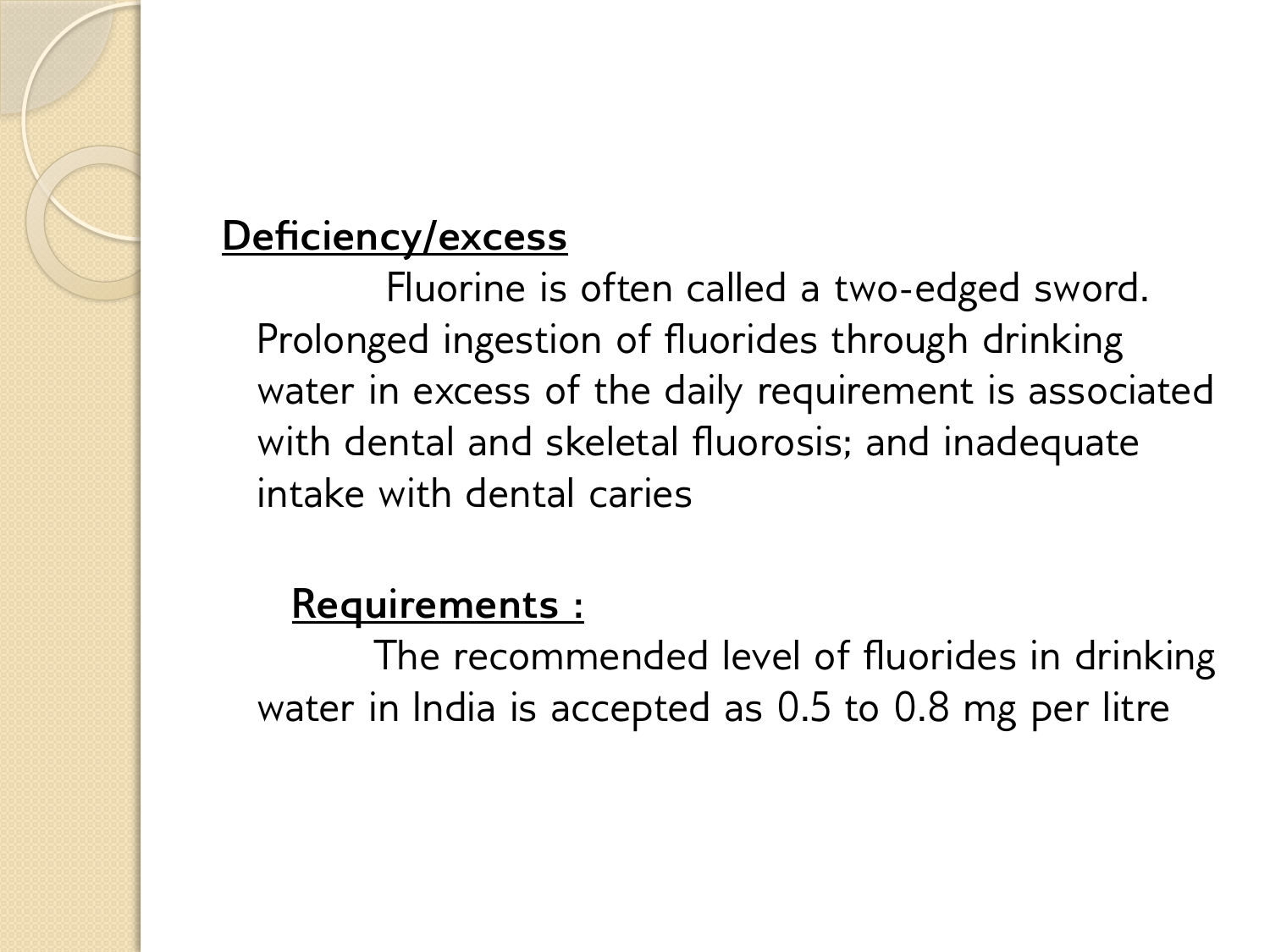

#
Deficiency/excess
          Fluorine is often called a two-edged sword. Prolonged ingestion of fluorides through drinking water in excess of the daily requirement is associated with dental and skeletal fluorosis; and inadequate intake with dental caries
     Requirements :
         The recommended level of fluorides in drinking water in India is accepted as 0.5 to 0.8 mg per litre